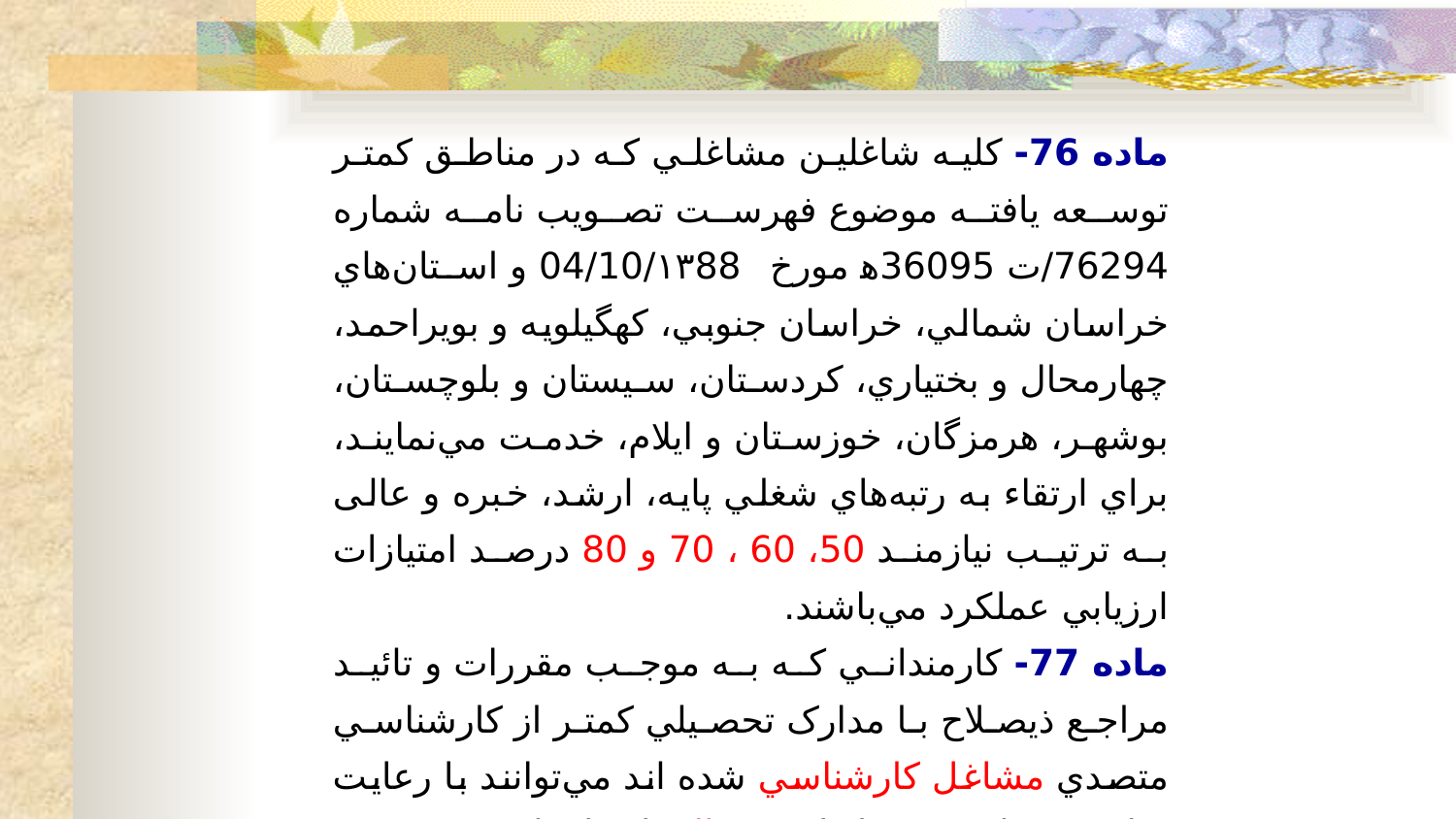

ماده 76- کليه شاغلين مشاغلي که در مناطق کمتر توسعه يافته موضوع فهرست تصويب نامه شماره 76294/ت 36095ﻫ مورخ 04/10/۱۳88 و استان‌هاي خراسان شمالي، خراسان جنوبي، کهگيلويه و بويراحمد، چهارمحال و بختياري، کردستان، سيستان و بلوچستان، بوشهر، هرمزگان، خوزستان و ايلام، خدمت مي‌نمايند، براي ارتقاء به رتبه‌هاي شغلي پايه، ارشد، خبره و عالی به ترتيب نيازمند 50، 60 ، 70 و 80 درصد امتيازات ارزيابي عملکرد مي‌باشند.
ماده 77- کارمنداني که به موجب مقررات و تائيد مراجع ذيصلاح با مدارک تحصيلي کمتر از کارشناسي متصدي مشاغل کارشناسي شده اند مي‌توانند با رعايت ساير مقررات مربوط تا رتبه عالي ارتقاء يابند.